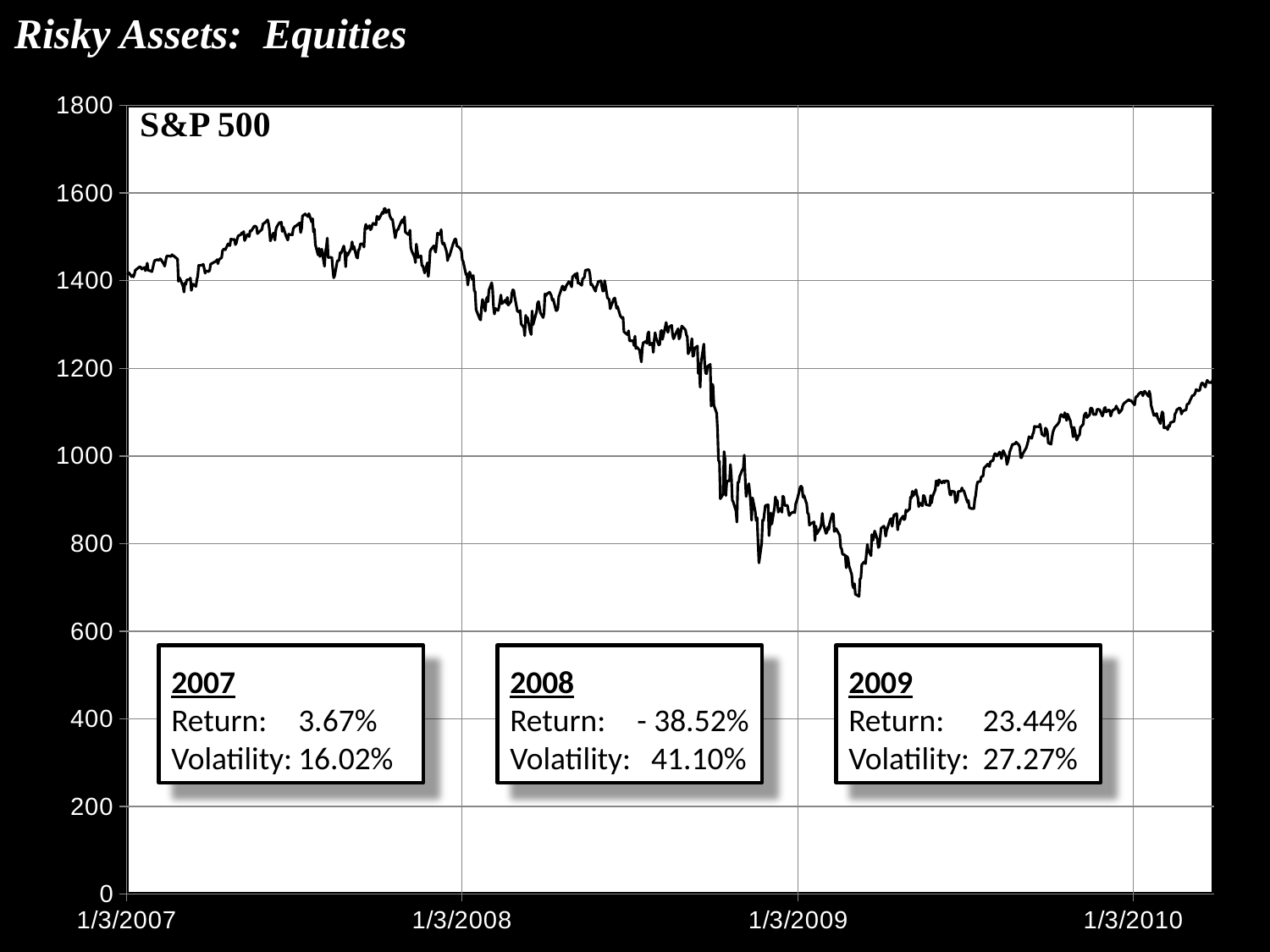

Risky Assets:  Equities

### Chart

| Category |  |
|---|---|
| 39085 | 1418.03 |
| 39086 | 1416.6 |
| 39087 | 1418.34 |
| 39090 | 1409.26 |
| 39091 | 1412.84 |
| 39092 | 1408.7 |
| 39093 | 1414.84 |
| 39094 | 1423.82 |
| 39098 | 1430.73 |
| 39099 | 1431.77 |
| 39100 | 1430.59 |
| 39101 | 1426.35 |
| 39104 | 1430.47 |
| 39105 | 1422.95 |
| 39106 | 1427.96 |
| 39107 | 1440.12 |
| 39108 | 1423.9 |
| 39111 | 1422.03 |
| 39112 | 1420.61 |
| 39113 | 1428.6499999999999 |
| 39114 | 1437.9 |
| 39115 | 1445.94 |
| 39118 | 1448.33 |
| 39119 | 1446.98 |
| 39120 | 1447.41 |
| 39121 | 1449.99 |
| 39122 | 1448.25 |
| 39125 | 1438.0 |
| 39126 | 1433.22 |
| 39127 | 1443.91 |
| 39128 | 1455.1499999999999 |
| 39129 | 1456.77 |
| 39133 | 1455.53 |
| 39134 | 1459.6 |
| 39135 | 1457.29 |
| 39136 | 1456.22 |
| 39139 | 1451.04 |
| 39140 | 1449.25 |
| 39141 | 1398.6399999999999 |
| 39142 | 1406.8 |
| 39143 | 1403.1599999999999 |
| 39146 | 1387.11 |
| 39147 | 1374.06 |
| 39148 | 1395.02 |
| 39149 | 1391.8799999999999 |
| 39150 | 1401.8899999999999 |
| 39153 | 1402.8 |
| 39154 | 1406.23 |
| 39155 | 1377.86 |
| 39156 | 1387.11 |
| 39157 | 1392.28 |
| 39160 | 1386.95 |
| 39161 | 1402.04 |
| 39162 | 1410.92 |
| 39163 | 1435.04 |
| 39164 | 1434.54 |
| 39167 | 1436.11 |
| 39168 | 1437.49 |
| 39169 | 1428.35 |
| 39170 | 1417.1699999999998 |
| 39171 | 1422.52 |
| 39174 | 1420.83 |
| 39175 | 1424.27 |
| 39176 | 1437.75 |
| 39177 | 1438.94 |
| 39181 | 1443.77 |
| 39182 | 1444.58 |
| 39183 | 1448.23 |
| 39184 | 1438.87 |
| 39185 | 1447.8 |
| 39188 | 1452.84 |
| 39189 | 1468.47 |
| 39190 | 1471.47 |
| 39191 | 1472.48 |
| 39192 | 1470.6899999999998 |
| 39195 | 1484.33 |
| 39196 | 1480.93 |
| 39197 | 1480.28 |
| 39198 | 1495.27 |
| 39199 | 1494.21 |
| 39202 | 1494.07 |
| 39203 | 1482.37 |
| 39204 | 1486.1299999999999 |
| 39205 | 1495.56 |
| 39206 | 1502.35 |
| 39209 | 1505.57 |
| 39210 | 1509.36 |
| 39211 | 1507.32 |
| 39212 | 1512.33 |
| 39213 | 1491.47 |
| 39216 | 1505.76 |
| 39217 | 1503.11 |
| 39218 | 1500.75 |
| 39219 | 1514.01 |
| 39220 | 1512.74 |
| 39223 | 1522.75 |
| 39224 | 1525.1 |
| 39225 | 1524.09 |
| 39226 | 1522.1 |
| 39227 | 1507.5 |
| 39231 | 1515.55 |
| 39232 | 1517.6 |
| 39233 | 1530.1899999999998 |
| 39234 | 1530.62 |
| 39237 | 1536.28 |
| 39238 | 1539.12 |
| 39239 | 1530.57 |
| 39240 | 1517.36 |
| 39241 | 1490.71 |
| 39244 | 1507.6399999999999 |
| 39245 | 1509.12 |
| 39246 | 1492.6499999999999 |
| 39247 | 1515.58 |
| 39248 | 1522.97 |
| 39251 | 1532.9 |
| 39252 | 1531.02 |
| 39253 | 1533.6799999999998 |
| 39254 | 1512.5 |
| 39255 | 1522.1899999999998 |
| 39258 | 1502.56 |
| 39259 | 1497.6799999999998 |
| 39260 | 1492.62 |
| 39261 | 1506.32 |
| 39262 | 1505.7 |
| 39265 | 1504.6599999999999 |
| 39266 | 1519.12 |
| 39268 | 1524.86 |
| 39269 | 1524.96 |
| 39272 | 1530.43 |
| 39273 | 1531.85 |
| 39274 | 1509.93 |
| 39275 | 1518.74 |
| 39276 | 1547.6799999999998 |
| 39279 | 1552.5 |
| 39280 | 1549.52 |
| 39281 | 1549.2 |
| 39282 | 1546.1299999999999 |
| 39283 | 1553.1899999999998 |
| 39286 | 1534.06 |
| 39287 | 1541.57 |
| 39288 | 1511.03 |
| 39289 | 1518.09 |
| 39290 | 1482.44 |
| 39293 | 1458.93 |
| 39294 | 1473.9 |
| 39295 | 1455.1799999999998 |
| 39296 | 1465.46 |
| 39297 | 1472.1799999999998 |
| 39300 | 1433.04 |
| 39301 | 1467.62 |
| 39302 | 1476.22 |
| 39303 | 1497.21 |
| 39304 | 1453.09 |
| 39307 | 1453.42 |
| 39308 | 1452.87 |
| 39309 | 1426.1499999999999 |
| 39310 | 1406.6399999999999 |
| 39311 | 1411.26 |
| 39314 | 1445.94 |
| 39315 | 1445.55 |
| 39316 | 1447.03 |
| 39317 | 1464.05 |
| 39318 | 1462.34 |
| 39321 | 1479.36 |
| 39322 | 1466.72 |
| 39323 | 1432.01 |
| 39324 | 1463.6699999999998 |
| 39325 | 1457.61 |
| 39329 | 1473.96 |
| 39330 | 1488.76 |
| 39331 | 1472.03 |
| 39332 | 1478.55 |
| 39335 | 1453.5 |
| 39336 | 1451.6899999999998 |
| 39337 | 1471.1 |
| 39338 | 1471.47 |
| 39339 | 1483.95 |
| 39342 | 1484.24 |
| 39343 | 1476.6299999999999 |
| 39344 | 1519.75 |
| 39345 | 1528.6899999999998 |
| 39346 | 1518.75 |
| 39349 | 1525.75 |
| 39350 | 1516.34 |
| 39351 | 1518.62 |
| 39352 | 1527.32 |
| 39353 | 1531.24 |
| 39356 | 1527.29 |
| 39357 | 1546.96 |
| 39358 | 1545.8 |
| 39359 | 1539.91 |
| 39360 | 1543.84 |
| 39363 | 1556.51 |
| 39364 | 1553.1799999999998 |
| 39365 | 1564.98 |
| 39366 | 1564.72 |
| 39367 | 1555.41 |
| 39370 | 1562.25 |
| 39371 | 1547.81 |
| 39372 | 1544.44 |
| 39373 | 1539.29 |
| 39374 | 1540.0 |
| 39377 | 1497.79 |
| 39378 | 1509.3 |
| 39379 | 1516.61 |
| 39380 | 1516.1499999999999 |
| 39381 | 1522.1699999999998 |
| 39384 | 1536.92 |
| 39385 | 1539.42 |
| 39386 | 1532.1499999999999 |
| 39387 | 1545.79 |
| 39388 | 1511.07 |
| 39391 | 1505.61 |
| 39392 | 1505.33 |
| 39393 | 1515.46 |
| 39394 | 1475.27 |
| 39395 | 1467.59 |
| 39398 | 1453.6599999999999 |
| 39399 | 1441.35 |
| 39400 | 1483.4 |
| 39401 | 1468.04 |
| 39402 | 1453.09 |
| 39405 | 1456.7 |
| 39406 | 1434.51 |
| 39407 | 1434.71 |
| 39409 | 1417.62 |
| 39412 | 1440.74 |
| 39413 | 1409.59 |
| 39414 | 1432.95 |
| 39415 | 1467.41 |
| 39416 | 1471.83 |
| 39419 | 1479.6299999999999 |
| 39420 | 1471.34 |
| 39421 | 1465.22 |
| 39422 | 1484.59 |
| 39423 | 1508.6 |
| 39426 | 1505.11 |
| 39427 | 1516.6799999999998 |
| 39428 | 1487.58 |
| 39429 | 1483.27 |
| 39430 | 1486.1899999999998 |
| 39433 | 1465.05 |
| 39434 | 1445.92 |
| 39435 | 1454.7 |
| 39436 | 1456.42 |
| 39437 | 1463.1899999999998 |
| 39440 | 1484.55 |
| 39442 | 1495.12 |
| 39443 | 1495.05 |
| 39444 | 1479.83 |
| 39447 | 1475.25 |
| 39449 | 1467.97 |
| 39450 | 1447.55 |
| 39451 | 1444.01 |
| 39454 | 1414.07 |
| 39455 | 1415.71 |
| 39456 | 1390.25 |
| 39457 | 1406.78 |
| 39458 | 1419.91 |
| 39461 | 1402.91 |
| 39462 | 1411.8799999999999 |
| 39463 | 1377.41 |
| 39464 | 1374.79 |
| 39465 | 1333.9 |
| 39469 | 1312.94 |
| 39470 | 1310.41 |
| 39471 | 1340.1299999999999 |
| 39472 | 1357.32 |
| 39475 | 1330.7 |
| 39476 | 1355.94 |
| 39477 | 1362.22 |
| 39478 | 1351.98 |
| 39479 | 1378.6 |
| 39482 | 1395.3799999999999 |
| 39483 | 1380.28 |
| 39484 | 1339.48 |
| 39485 | 1324.01 |
| 39486 | 1336.8799999999999 |
| 39489 | 1331.92 |
| 39490 | 1340.55 |
| 39491 | 1353.12 |
| 39492 | 1367.33 |
| 39493 | 1347.52 |
| 39497 | 1355.86 |
| 39498 | 1348.3899999999999 |
| 39499 | 1362.21 |
| 39500 | 1344.22 |
| 39503 | 1352.75 |
| 39504 | 1371.76 |
| 39505 | 1378.95 |
| 39506 | 1378.1599999999999 |
| 39507 | 1364.07 |
| 39510 | 1330.45 |
| 39511 | 1329.58 |
| 39512 | 1327.6899999999998 |
| 39513 | 1332.2 |
| 39514 | 1301.53 |
| 39517 | 1293.1599999999999 |
| 39518 | 1274.4 |
| 39519 | 1321.1299999999999 |
| 39520 | 1305.26 |
| 39521 | 1316.05 |
| 39524 | 1283.21 |
| 39525 | 1277.1599999999999 |
| 39526 | 1330.97 |
| 39527 | 1299.6699999999998 |
| 39531 | 1330.29 |
| 39532 | 1349.07 |
| 39533 | 1352.45 |
| 39534 | 1340.34 |
| 39535 | 1327.02 |
| 39538 | 1315.92 |
| 39539 | 1326.41 |
| 39540 | 1369.96 |
| 39541 | 1365.6899999999998 |
| 39542 | 1369.85 |
| 39545 | 1373.6899999999998 |
| 39546 | 1370.1599999999999 |
| 39547 | 1365.5 |
| 39548 | 1355.37 |
| 39549 | 1357.98 |
| 39552 | 1332.2 |
| 39553 | 1331.72 |
| 39554 | 1337.02 |
| 39555 | 1363.37 |
| 39556 | 1369.0 |
| 39559 | 1387.72 |
| 39560 | 1386.43 |
| 39561 | 1378.4 |
| 39562 | 1380.52 |
| 39563 | 1387.8799999999999 |
| 39566 | 1397.96 |
| 39567 | 1395.61 |
| 39568 | 1391.22 |
| 39569 | 1385.97 |
| 39570 | 1409.1599999999999 |
| 39573 | 1415.34 |
| 39574 | 1405.6 |
| 39575 | 1417.49 |
| 39576 | 1394.29 |
| 39577 | 1394.9 |
| 39580 | 1389.4 |
| 39581 | 1404.4 |
| 39582 | 1405.6499999999999 |
| 39583 | 1408.36 |
| 39584 | 1423.8899999999999 |
| 39587 | 1425.28 |
| 39588 | 1424.49 |
| 39589 | 1414.06 |
| 39590 | 1390.83 |
| 39591 | 1392.2 |
| 39595 | 1375.97 |
| 39596 | 1386.54 |
| 39597 | 1390.5 |
| 39598 | 1398.36 |
| 39601 | 1399.62 |
| 39602 | 1386.42 |
| 39603 | 1376.26 |
| 39604 | 1377.48 |
| 39605 | 1400.06 |
| 39608 | 1360.83 |
| 39609 | 1358.98 |
| 39610 | 1357.09 |
| 39611 | 1335.78 |
| 39612 | 1341.81 |
| 39615 | 1358.85 |
| 39616 | 1360.71 |
| 39617 | 1349.59 |
| 39618 | 1336.8899999999999 |
| 39619 | 1341.02 |
| 39622 | 1319.77 |
| 39623 | 1317.23 |
| 39624 | 1314.54 |
| 39625 | 1316.29 |
| 39626 | 1283.6 |
| 39629 | 1278.06 |
| 39630 | 1276.6899999999998 |
| 39631 | 1285.82 |
| 39632 | 1262.96 |
| 39636 | 1262.9 |
| 39637 | 1251.84 |
| 39638 | 1273.3799999999999 |
| 39639 | 1245.25 |
| 39640 | 1248.6599999999999 |
| 39643 | 1241.61 |
| 39644 | 1226.83 |
| 39645 | 1214.6499999999999 |
| 39646 | 1246.31 |
| 39647 | 1258.22 |
| 39650 | 1261.82 |
| 39651 | 1257.08 |
| 39652 | 1278.87 |
| 39653 | 1283.22 |
| 39654 | 1253.51 |
| 39657 | 1257.76 |
| 39658 | 1236.3799999999999 |
| 39659 | 1264.52 |
| 39660 | 1281.37 |
| 39661 | 1269.42 |
| 39664 | 1253.27 |
| 39665 | 1254.87 |
| 39666 | 1283.99 |
| 39667 | 1286.51 |
| 39668 | 1266.29 |
| 39671 | 1294.42 |
| 39672 | 1304.79 |
| 39673 | 1288.6399999999999 |
| 39674 | 1282.11 |
| 39675 | 1293.85 |
| 39678 | 1298.1399999999999 |
| 39679 | 1276.6499999999999 |
| 39680 | 1267.34 |
| 39681 | 1271.07 |
| 39682 | 1277.59 |
| 39685 | 1290.47 |
| 39686 | 1267.03 |
| 39687 | 1271.29 |
| 39688 | 1283.79 |
| 39689 | 1296.49 |
| 39693 | 1287.83 |
| 39694 | 1276.61 |
| 39695 | 1271.8 |
| 39696 | 1233.21 |
| 39699 | 1249.5 |
| 39700 | 1267.98 |
| 39701 | 1227.5 |
| 39702 | 1229.04 |
| 39703 | 1245.8799999999999 |
| 39706 | 1250.92 |
| 39707 | 1188.31 |
| 39708 | 1210.34 |
| 39709 | 1157.08 |
| 39710 | 1213.11 |
| 39713 | 1255.37 |
| 39714 | 1207.61 |
| 39715 | 1188.79 |
| 39716 | 1187.87 |
| 39717 | 1204.47 |
| 39720 | 1209.07 |
| 39721 | 1113.78 |
| 39722 | 1164.1699999999998 |
| 39723 | 1160.6399999999999 |
| 39724 | 1115.1599999999999 |
| 39727 | 1097.56 |
| 39728 | 1057.6 |
| 39729 | 988.91 |
| 39730 | 988.42 |
| 39731 | 902.31 |
| 39734 | 912.75 |
| 39735 | 1009.97 |
| 39736 | 994.6 |
| 39737 | 909.53 |
| 39738 | 942.2900000000005 |
| 39741 | 943.51 |
| 39742 | 980.4 |
| 39743 | 951.6700000000005 |
| 39744 | 899.08 |
| 39745 | 895.22 |
| 39748 | 874.2800000000005 |
| 39749 | 848.92 |
| 39750 | 939.51 |
| 39751 | 939.38 |
| 39752 | 953.11 |
| 39755 | 968.6700000000005 |
| 39756 | 971.31 |
| 39757 | 1001.8399999999979 |
| 39758 | 952.4 |
| 39759 | 907.4399999999995 |
| 39762 | 936.75 |
| 39763 | 917.15 |
| 39764 | 893.39 |
| 39765 | 853.13 |
| 39766 | 904.359999999998 |
| 39769 | 873.23 |
| 39770 | 852.3399999999995 |
| 39771 | 859.03 |
| 39772 | 805.87 |
| 39773 | 755.8399999999995 |
| 39776 | 801.2 |
| 39777 | 853.4 |
| 39778 | 852.9 |
| 39780 | 886.89 |
| 39783 | 888.61 |
| 39784 | 817.9399999999995 |
| 39785 | 843.6 |
| 39786 | 869.75 |
| 39787 | 844.43 |
| 39790 | 882.71 |
| 39791 | 906.48 |
| 39792 | 892.1700000000005 |
| 39793 | 898.349999999998 |
| 39794 | 871.7900000000005 |
| 39797 | 881.07 |
| 39798 | 871.53 |
| 39799 | 908.16 |
| 39800 | 905.98 |
| 39801 | 886.9599999999995 |
| 39804 | 887.2 |
| 39805 | 874.31 |
| 39806 | 863.87 |
| 39808 | 869.51 |
| 39811 | 872.37 |
| 39812 | 870.58 |
| 39813 | 890.59 |
| 39815 | 902.99 |
| 39818 | 929.1700000000005 |
| 39819 | 931.1700000000005 |
| 39820 | 927.4499999999995 |
| 39821 | 905.73 |
| 39822 | 909.91 |
| 39825 | 890.4 |
| 39826 | 869.7900000000005 |
| 39827 | 867.2800000000005 |
| 39828 | 841.99 |
| 39829 | 844.4499999999995 |
| 39833 | 849.64 |
| 39834 | 806.7700000000006 |
| 39835 | 839.74 |
| 39836 | 822.16 |
| 39839 | 832.5 |
| 39840 | 837.3 |
| 39841 | 845.73 |
| 39842 | 868.89 |
| 39843 | 845.69 |
| 39846 | 823.09 |
| 39847 | 825.69 |
| 39848 | 837.7700000000006 |
| 39849 | 831.75 |
| 39850 | 846.09 |
| 39853 | 868.24 |
| 39854 | 866.87 |
| 39855 | 827.41 |
| 39856 | 829.91 |
| 39857 | 833.9499999999995 |
| 39861 | 818.61 |
| 39862 | 791.06 |
| 39863 | 787.91 |
| 39864 | 775.87 |
| 39867 | 773.25 |
| 39868 | 744.69 |
| 39869 | 770.64 |
| 39870 | 765.76 |
| 39871 | 749.93 |
| 39874 | 729.57 |
| 39875 | 704.4399999999995 |
| 39876 | 698.6 |
| 39877 | 708.2700000000006 |
| 39878 | 684.04 |
| 39881 | 680.76 |
| 39882 | 679.2800000000005 |
| 39883 | 719.59 |
| 39884 | 720.89 |
| 39885 | 751.97 |
| 39888 | 758.8399999999995 |
| 39889 | 753.88 |
| 39890 | 776.01 |
| 39891 | 797.92 |
| 39892 | 784.58 |
| 39895 | 772.31 |
| 39896 | 820.6 |
| 39897 | 806.81 |
| 39898 | 814.06 |
| 39899 | 828.6800000000005 |
| 39902 | 809.07 |
| 39903 | 790.88 |
| 39904 | 793.59 |
| 39905 | 814.53 |
| 39906 | 835.13 |
| 39909 | 839.75 |
| 39910 | 834.12 |
| 39911 | 816.76 |
| 39912 | 829.2900000000005 |
| 39916 | 855.3299999999995 |
| 39917 | 856.88 |
| 39918 | 839.4399999999995 |
| 39919 | 854.54 |
| 39920 | 865.1800000000005 |
| 39923 | 868.2700000000006 |
| 39924 | 831.25 |
| 39925 | 847.26 |
| 39926 | 844.62 |
| 39927 | 853.91 |
| 39930 | 862.8199999999995 |
| 39931 | 854.48 |
| 39932 | 856.849999999998 |
| 39933 | 876.59 |
| 39934 | 872.74 |
| 39937 | 879.21 |
| 39938 | 906.1 |
| 39939 | 903.9499999999995 |
| 39940 | 919.58 |
| 39941 | 909.03 |
| 39944 | 922.99 |
| 39945 | 910.52 |
| 39946 | 905.4 |
| 39947 | 884.24 |
| 39948 | 892.76 |
| 39951 | 886.07 |
| 39952 | 909.6700000000005 |
| 39953 | 908.62 |
| 39954 | 900.42 |
| 39955 | 888.6800000000005 |
| 39959 | 887.0 |
| 39960 | 909.9499999999995 |
| 39961 | 892.9599999999995 |
| 39962 | 907.02 |
| 39965 | 923.26 |
| 39966 | 942.87 |
| 39967 | 942.51 |
| 39968 | 932.49 |
| 39969 | 945.6700000000005 |
| 39972 | 938.12 |
| 39973 | 940.349999999998 |
| 39974 | 942.73 |
| 39975 | 939.04 |
| 39976 | 943.4399999999995 |
| 39979 | 942.4499999999995 |
| 39980 | 925.6 |
| 39981 | 911.89 |
| 39982 | 910.859999999998 |
| 39983 | 919.9599999999995 |
| 39986 | 918.13 |
| 39987 | 893.4599999999995 |
| 39988 | 896.31 |
| 39989 | 899.4499999999995 |
| 39990 | 918.8399999999995 |
| 39993 | 919.859999999998 |
| 39994 | 927.15 |
| 39995 | 920.8199999999995 |
| 39996 | 921.24 |
| 40000 | 894.2700000000006 |
| 40001 | 898.6 |
| 40002 | 881.9 |
| 40003 | 881.2800000000005 |
| 40004 | 880.03 |
| 40007 | 879.57 |
| 40008 | 900.7700000000006 |
| 40009 | 910.15 |
| 40010 | 930.1700000000005 |
| 40011 | 940.56 |
| 40014 | 942.07 |
| 40015 | 951.97 |
| 40016 | 953.4 |
| 40017 | 954.07 |
| 40018 | 972.16 |
| 40021 | 978.63 |
| 40022 | 981.48 |
| 40023 | 977.66 |
| 40024 | 976.01 |
| 40025 | 986.8 |
| 40028 | 990.22 |
| 40029 | 1001.41 |
| 40030 | 1005.41 |
| 40031 | 1004.06 |
| 40032 | 999.8299999999995 |
| 40035 | 1008.89 |
| 40036 | 1005.7700000000025 |
| 40037 | 994.0 |
| 40038 | 1005.8599999999979 |
| 40039 | 1012.23 |
| 40042 | 998.1800000000005 |
| 40043 | 980.62 |
| 40044 | 986.88 |
| 40045 | 996.41 |
| 40046 | 1009.06 |
| 40049 | 1026.59 |
| 40050 | 1026.6299999999999 |
| 40051 | 1027.35 |
| 40052 | 1027.81 |
| 40053 | 1031.62 |
| 40056 | 1025.21 |
| 40057 | 1019.52 |
| 40058 | 996.07 |
| 40059 | 996.12 |
| 40060 | 1003.8399999999979 |
| 40064 | 1018.6700000000005 |
| 40065 | 1025.36 |
| 40066 | 1032.99 |
| 40067 | 1043.92 |
| 40070 | 1040.1499999999999 |
| 40071 | 1049.03 |
| 40072 | 1053.99 |
| 40073 | 1067.87 |
| 40074 | 1066.6 |
| 40077 | 1067.1399999999999 |
| 40078 | 1066.35 |
| 40079 | 1072.6899999999998 |
| 40080 | 1062.56 |
| 40081 | 1049.48 |
| 40084 | 1045.3799999999999 |
| 40085 | 1063.6899999999998 |
| 40086 | 1061.02 |
| 40087 | 1054.91 |
| 40088 | 1029.71 |
| 40091 | 1026.87 |
| 40092 | 1042.02 |
| 40093 | 1053.6499999999999 |
| 40094 | 1060.03 |
| 40095 | 1065.28 |
| 40098 | 1071.6299999999999 |
| 40099 | 1074.96 |
| 40100 | 1078.6799999999998 |
| 40101 | 1090.36 |
| 40102 | 1094.6699999999998 |
| 40105 | 1088.22 |
| 40106 | 1098.6399999999999 |
| 40107 | 1090.36 |
| 40108 | 1080.96 |
| 40109 | 1095.62 |
| 40112 | 1080.36 |
| 40113 | 1067.54 |
| 40114 | 1061.51 |
| 40115 | 1043.6899999999998 |
| 40116 | 1065.41 |
| 40119 | 1036.1799999999998 |
| 40120 | 1040.92 |
| 40121 | 1047.1399999999999 |
| 40122 | 1047.3 |
| 40123 | 1064.95 |
| 40126 | 1072.31 |
| 40127 | 1091.86 |
| 40128 | 1096.04 |
| 40129 | 1098.31 |
| 40130 | 1087.59 |
| 40133 | 1094.1299999999999 |
| 40134 | 1109.22 |
| 40135 | 1109.44 |
| 40136 | 1106.44 |
| 40137 | 1094.6599999999999 |
| 40140 | 1094.86 |
| 40141 | 1105.83 |
| 40142 | 1106.49 |
| 40144 | 1105.47 |
| 40147 | 1091.07 |
| 40148 | 1098.8899999999999 |
| 40149 | 1109.03 |
| 40150 | 1110.59 |
| 40151 | 1100.43 |
| 40154 | 1105.52 |
| 40155 | 1103.04 |
| 40156 | 1091.07 |
| 40157 | 1098.6899999999998 |
| 40158 | 1103.96 |
| 40161 | 1107.84 |
| 40162 | 1114.11 |
| 40163 | 1108.61 |
| 40164 | 1106.36 |
| 40165 | 1097.86 |
| 40168 | 1105.31 |
| 40169 | 1114.51 |
| 40170 | 1118.84 |
| 40171 | 1121.08 |
| 40175 | 1127.53 |
| 40176 | 1128.55 |
| 40177 | 1125.53 |
| 40178 | 1126.6 |
| 40182 | 1116.56 |
| 40183 | 1132.6599999999999 |
| 40184 | 1135.71 |
| 40185 | 1136.27 |
| 40186 | 1140.52 |
| 40189 | 1145.96 |
| 40190 | 1143.81 |
| 40191 | 1137.31 |
| 40192 | 1145.6799999999998 |
| 40193 | 1147.72 |
| 40197 | 1136.03 |
| 40198 | 1147.95 |
| 40199 | 1138.6799999999998 |
| 40200 | 1115.49 |
| 40203 | 1092.4 |
| 40204 | 1095.8 |
| 40205 | 1091.94 |
| 40206 | 1096.93 |
| 40207 | 1087.61 |
| 40210 | 1073.8899999999999 |
| 40211 | 1090.05 |
| 40212 | 1100.6699999999998 |
| 40213 | 1097.25 |
| 40214 | 1064.12 |
| 40217 | 1065.51 |
| 40218 | 1060.06 |
| 40219 | 1069.6799999999998 |
| 40220 | 1067.1 |
| 40221 | 1075.95 |
| 40225 | 1079.1299999999999 |
| 40226 | 1096.1399999999999 |
| 40227 | 1099.03 |
| 40228 | 1105.49 |
| 40231 | 1110.0 |
| 40232 | 1107.49 |
| 40233 | 1095.8899999999999 |
| 40234 | 1101.24 |
| 40235 | 1103.1 |
| 40238 | 1105.36 |
| 40239 | 1117.01 |
| 40240 | 1119.36 |
| 40241 | 1119.12 |
| 40242 | 1125.12 |
| 40245 | 1138.4 |
| 40246 | 1137.56 |
| 40247 | 1140.22 |
| 40248 | 1143.96 |
| 40249 | 1151.71 |
| 40252 | 1148.53 |
| 40253 | 1150.83 |
| 40254 | 1159.94 |
| 40255 | 1166.1299999999999 |
| 40256 | 1166.6799999999998 |
| 40259 | 1157.25 |
| 40260 | 1166.47 |
| 40261 | 1172.7 |
| 40262 | 1170.03 |
| 40263 | 1167.58 |
| 40266 | 1167.71 |
| 40267 | 1173.75 |
| 40268 | 1171.75 |
S&P 500

2007
Return:	3.67%
Volatility:	16.02%

2008
Return:	- 38.52%
Volatility:	  41.10%

2009
Return:	 23.44%
Volatility:	 27.27%